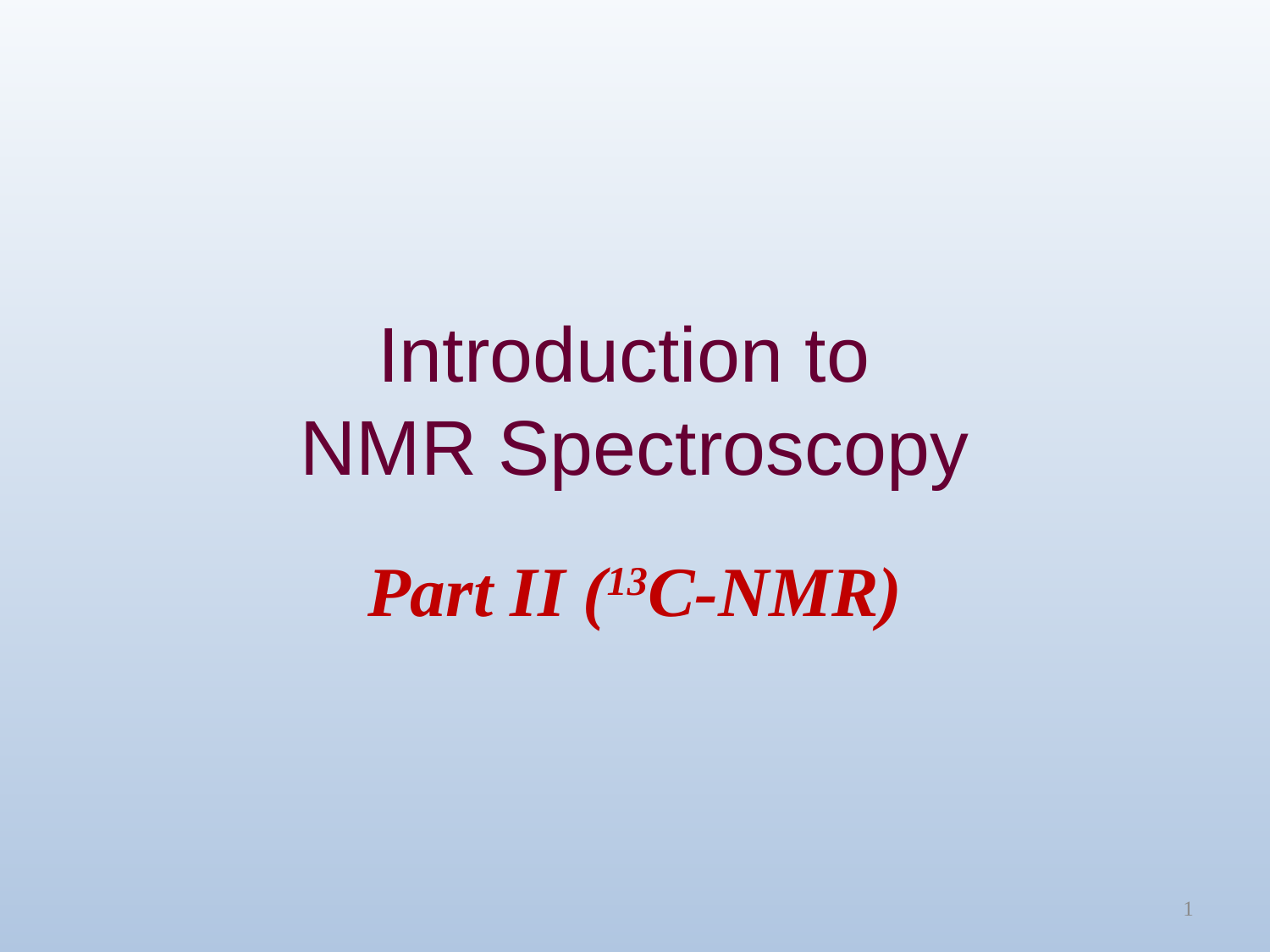

# Introduction to NMR Spectroscopy
Part II (13C-NMR)

1